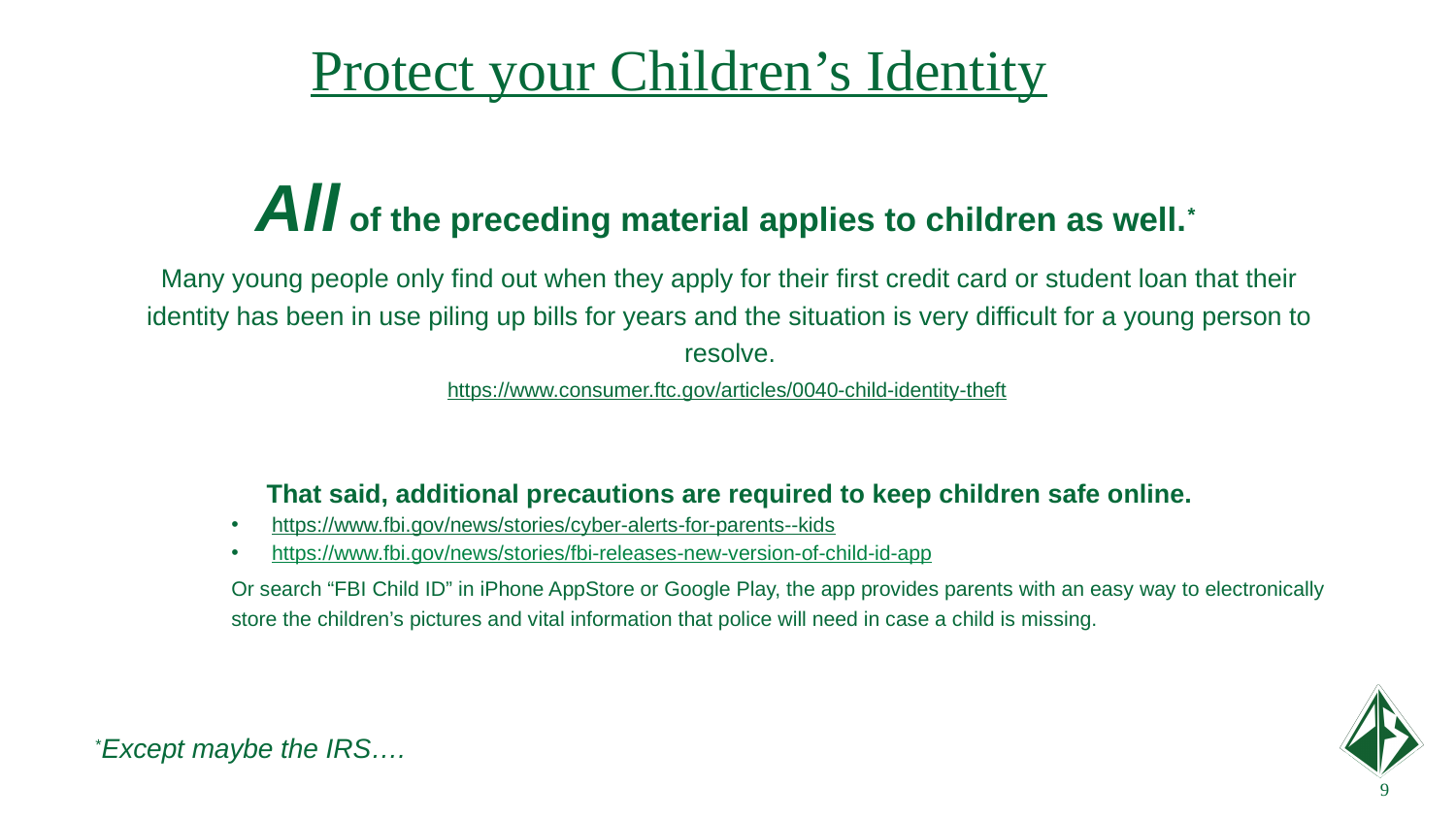

Protect your Children’s Identity
All of the preceding material applies to children as well.*
Many young people only find out when they apply for their first credit card or student loan that their identity has been in use piling up bills for years and the situation is very difficult for a young person to resolve.
https://www.consumer.ftc.gov/articles/0040-child-identity-theft

That said, additional precautions are required to keep children safe online.
https://www.fbi.gov/news/stories/cyber-alerts-for-parents--kids
https://www.fbi.gov/news/stories/fbi-releases-new-version-of-child-id-app
Or search “FBI Child ID” in iPhone AppStore or Google Play, the app provides parents with an easy way to electronically store the children’s pictures and vital information that police will need in case a child is missing.
*Except maybe the IRS….